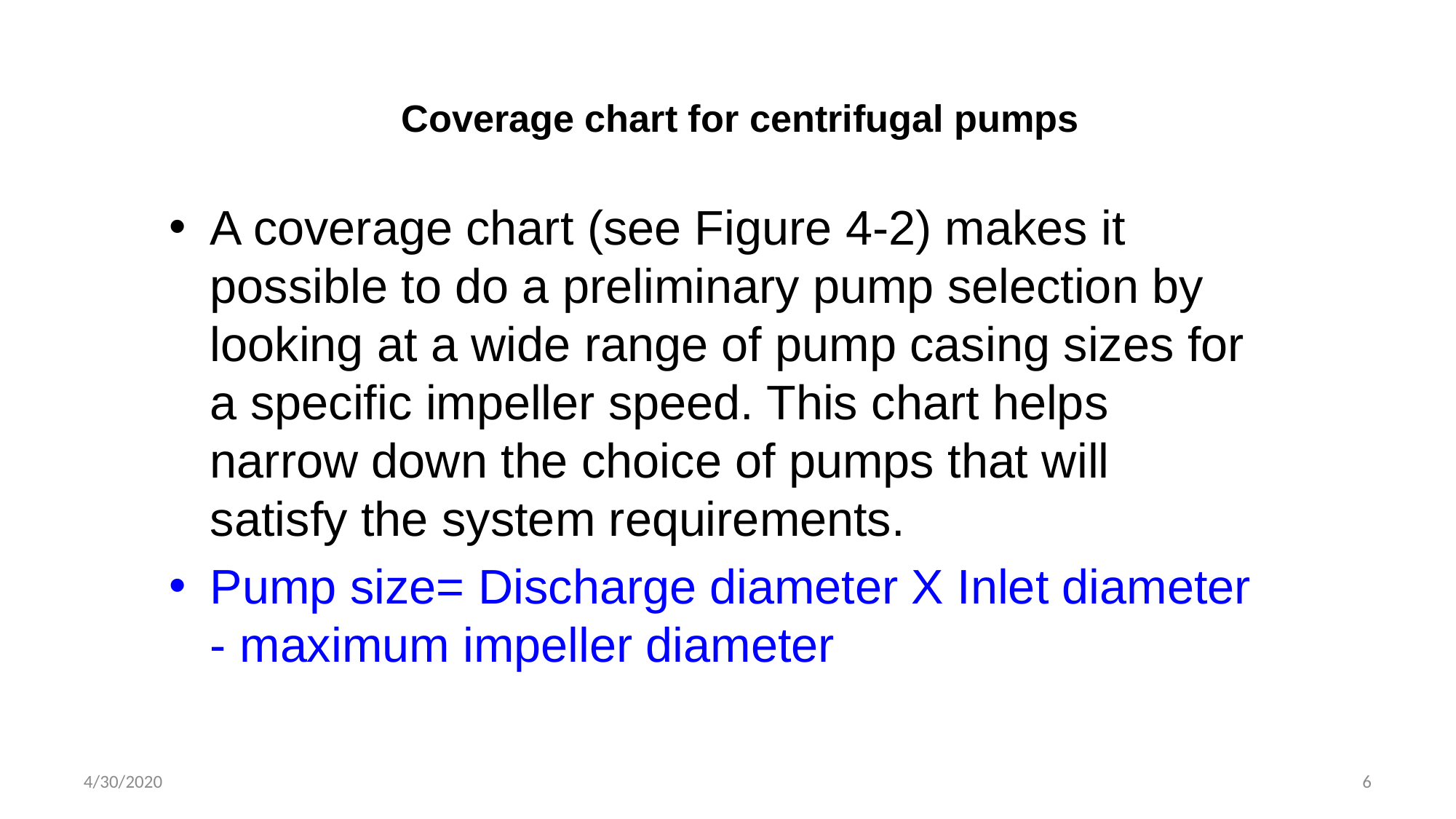

# Coverage chart for centrifugal pumps
A coverage chart (see Figure 4-2) makes it possible to do a preliminary pump selection by looking at a wide range of pump casing sizes for a specific impeller speed. This chart helps narrow down the choice of pumps that will satisfy the system requirements.
Pump size= Discharge diameter X Inlet diameter - maximum impeller diameter
4/30/2020
6